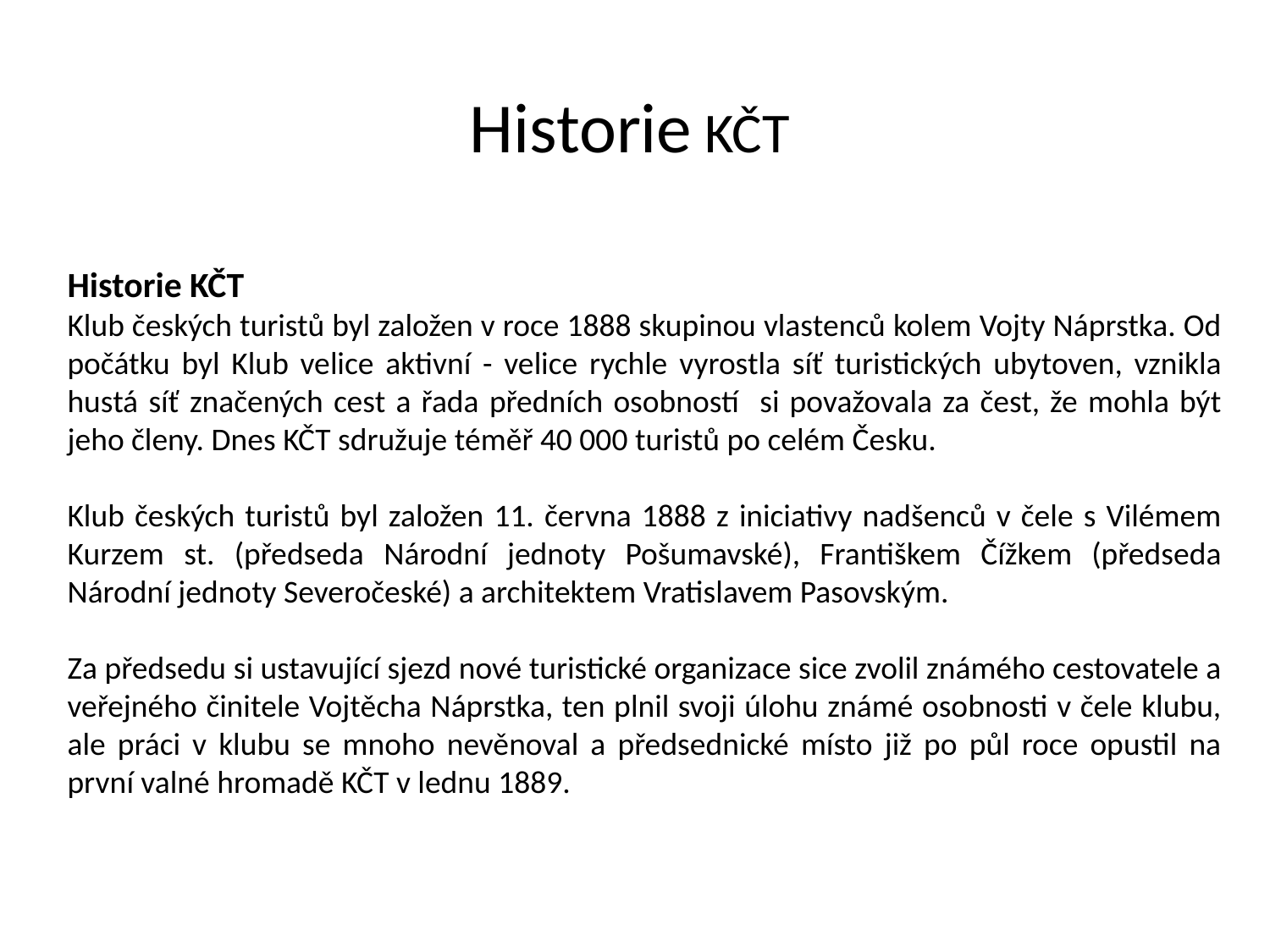

Historie KČT
Historie KČT
Klub českých turistů byl založen v roce 1888 skupinou vlastenců kolem Vojty Náprstka. Od počátku byl Klub velice aktivní - velice rychle vyrostla síť turistických ubytoven, vznikla hustá síť značených cest a řada předních osobností  si považovala za čest, že mohla být jeho členy. Dnes KČT sdružuje téměř 40 000 turistů po celém Česku.

Klub českých turistů byl založen 11. června 1888 z iniciativy nadšenců v čele s Vilémem Kurzem st. (předseda Národní jednoty Pošumavské), Františkem Čížkem (předseda Národní jednoty Severočeské) a architektem Vratislavem Pasovským.

Za předsedu si ustavující sjezd nové turistické organizace sice zvolil známého cestovatele a veřejného činitele Vojtěcha Náprstka, ten plnil svoji úlohu známé osobnosti v čele klubu, ale práci v klubu se mnoho nevěnoval a předsednické místo již po půl roce opustil na první valné hromadě KČT v lednu 1889.